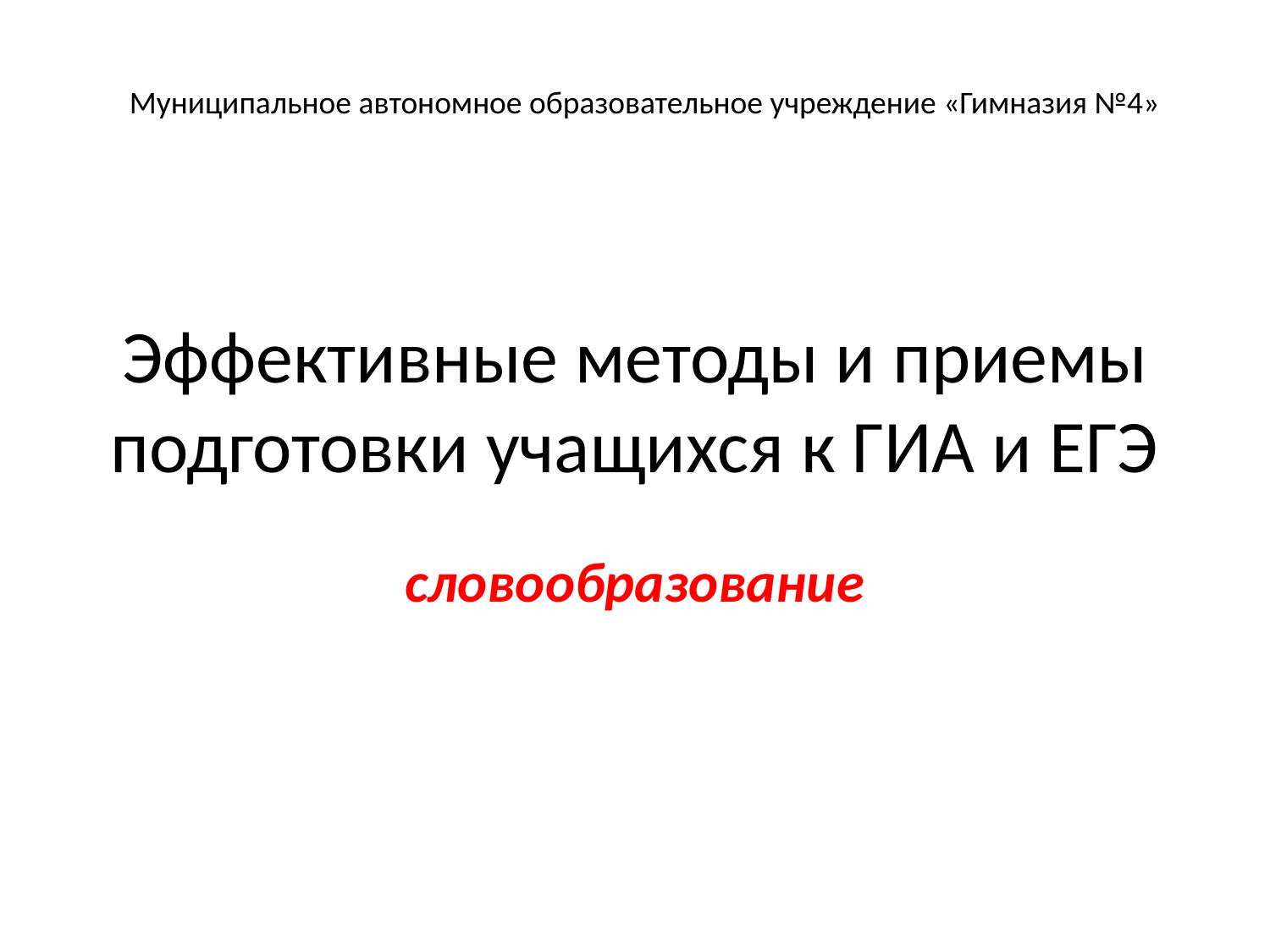

Муниципальное автономное образовательное учреждение «Гимназия №4»
# Эффективные методы и приемы подготовки учащихся к ГИА и ЕГЭ
словообразование